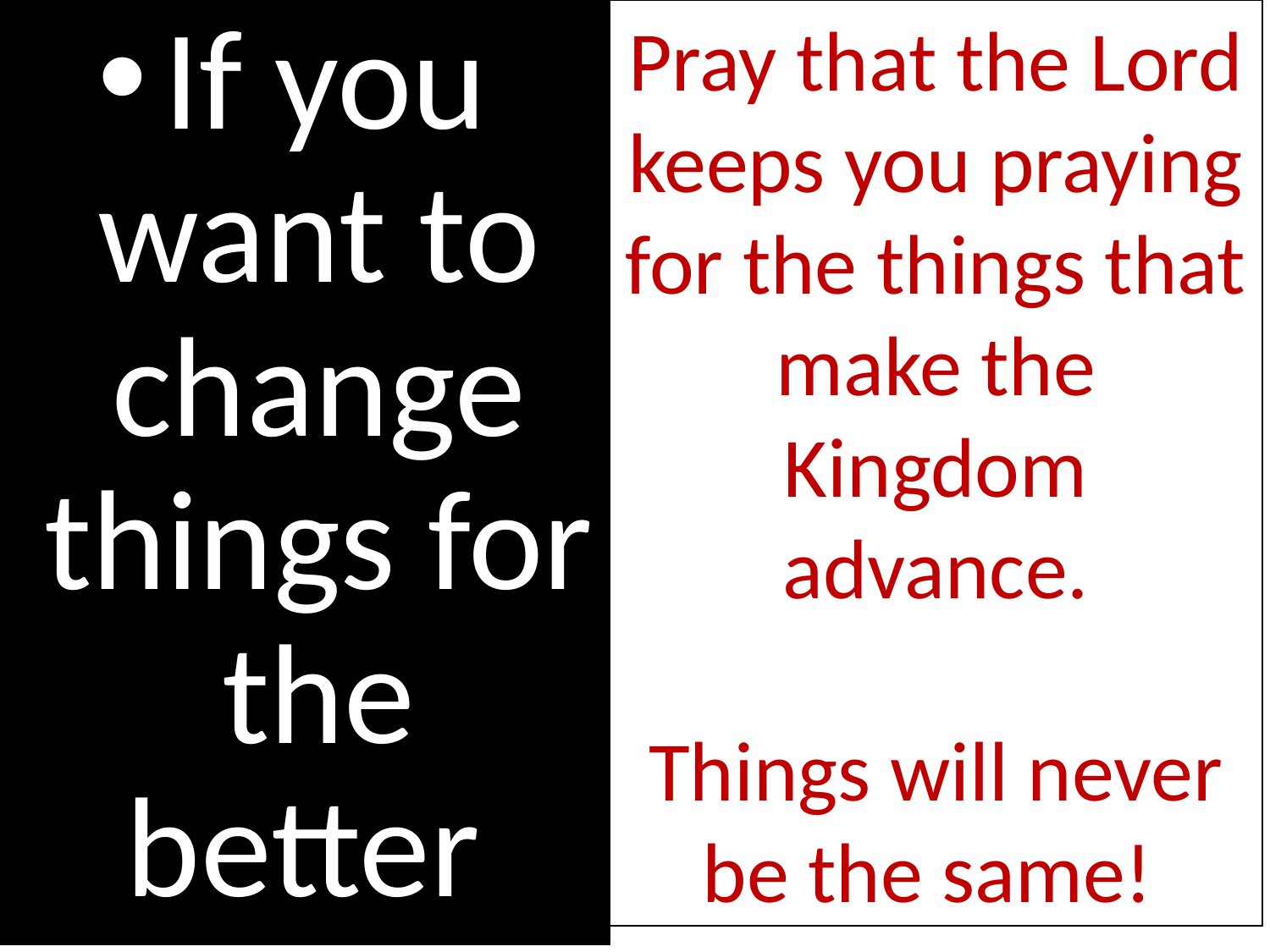

If you want to change things for the better
Pray that the Lord keeps you praying for the things that make the Kingdom advance.

Things will never be the same!